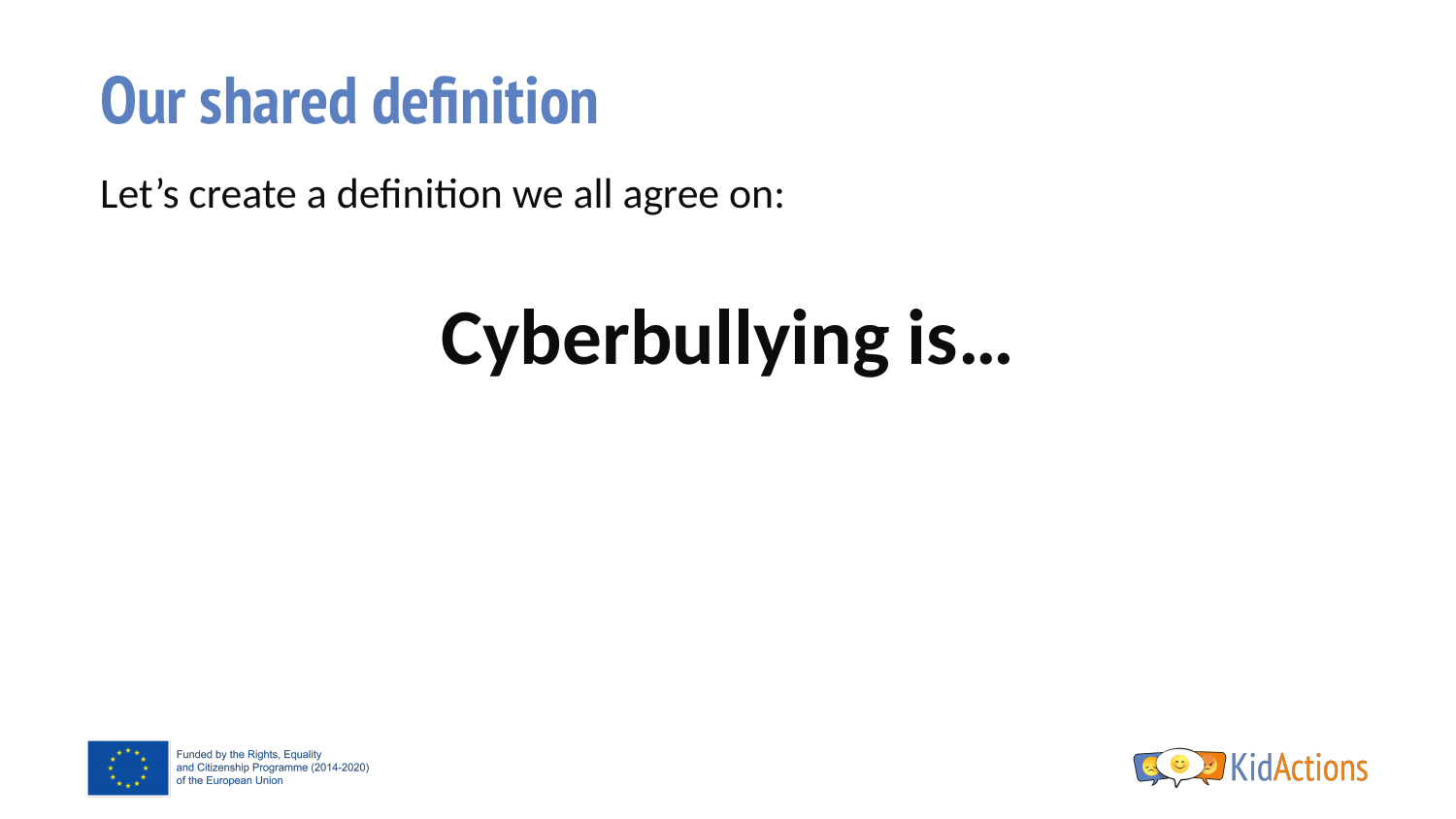

# Our shared definition
Let’s create a definition we all agree on:

Cyberbullying is…